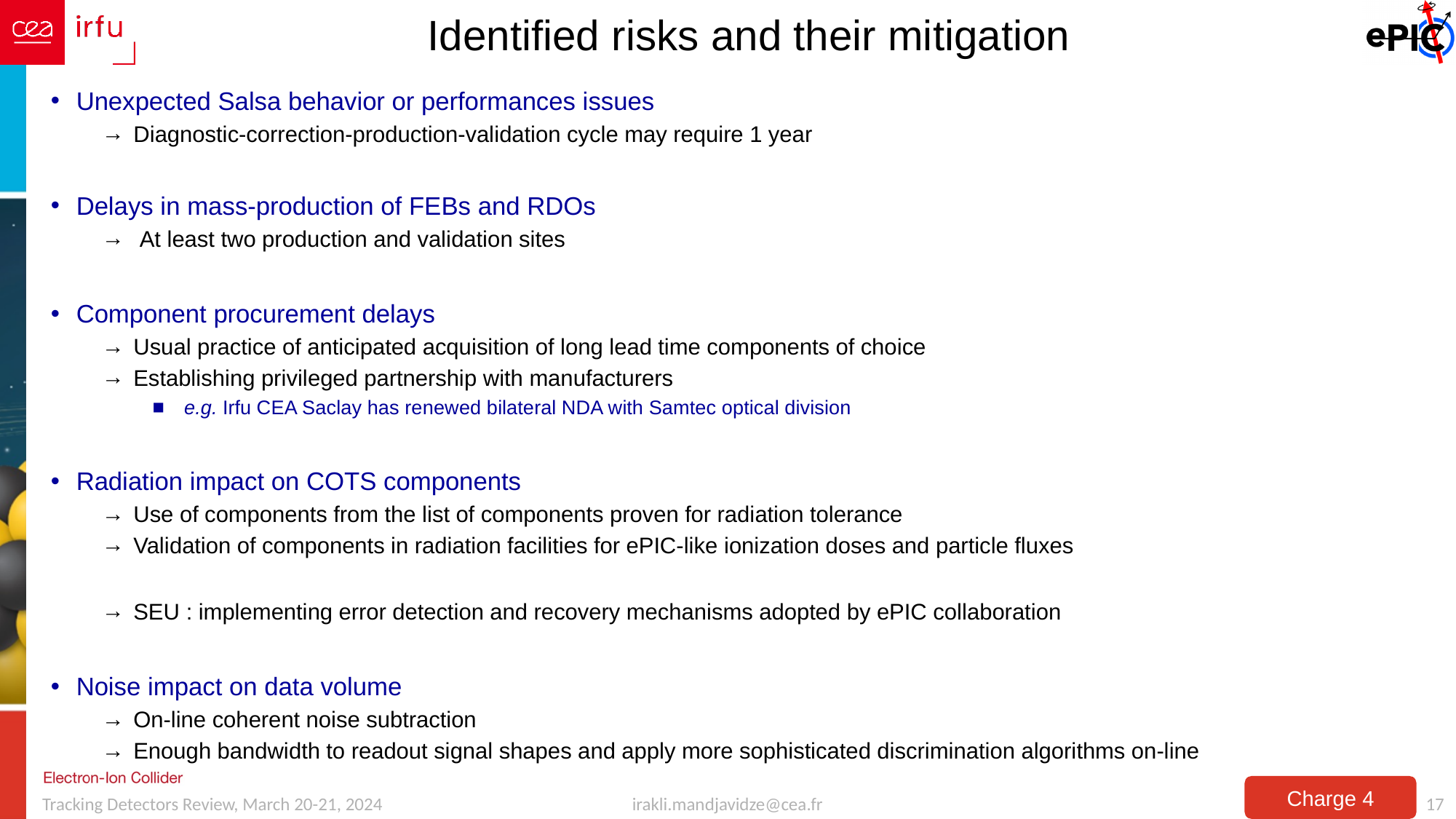

# Identified risks and their mitigation
Unexpected Salsa behavior or performances issues
Diagnostic-correction-production-validation cycle may require 1 year

Delays in mass-production of FEBs and RDOs
 At least two production and validation sites

Component procurement delays
Usual practice of anticipated acquisition of long lead time components of choice
Establishing privileged partnership with manufacturers
e.g. Irfu CEA Saclay has renewed bilateral NDA with Samtec optical division

Radiation impact on COTS components
Use of components from the list of components proven for radiation tolerance
Validation of components in radiation facilities for ePIC-like ionization doses and particle fluxes

SEU : implementing error detection and recovery mechanisms adopted by ePIC collaboration

Noise impact on data volume
On-line coherent noise subtraction
Enough bandwidth to readout signal shapes and apply more sophisticated discrimination algorithms on-line
Charge 4
irakli.mandjavidze@cea.fr
17
Tracking Detectors Review, March 20-21, 2024